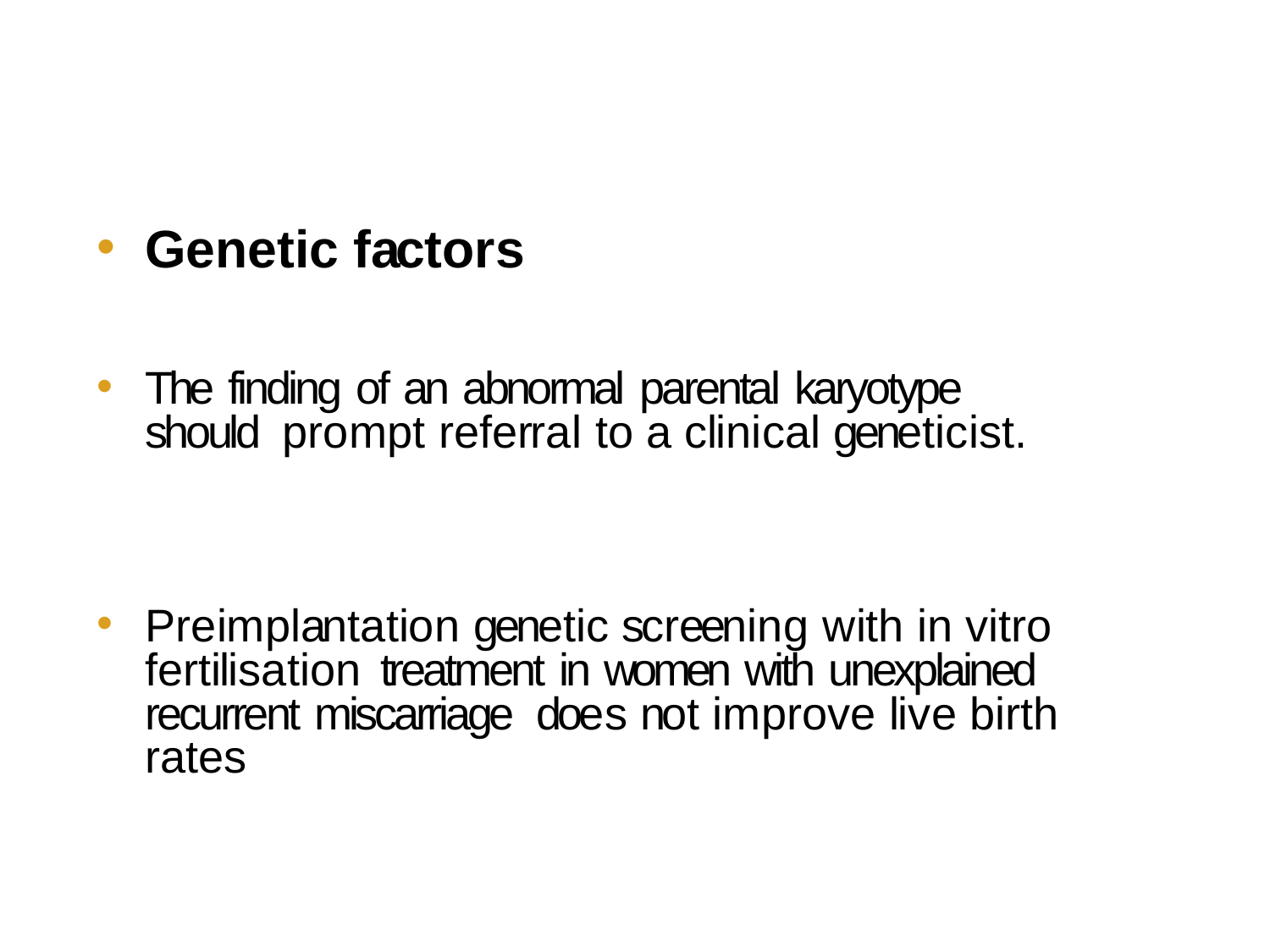

Genetic factors

The finding of an abnormal parental karyotype should  prompt referral to a clinical geneticist.
Preimplantation genetic screening with in vitro fertilisation  treatment in women with unexplained recurrent miscarriage  does not improve live birth rates